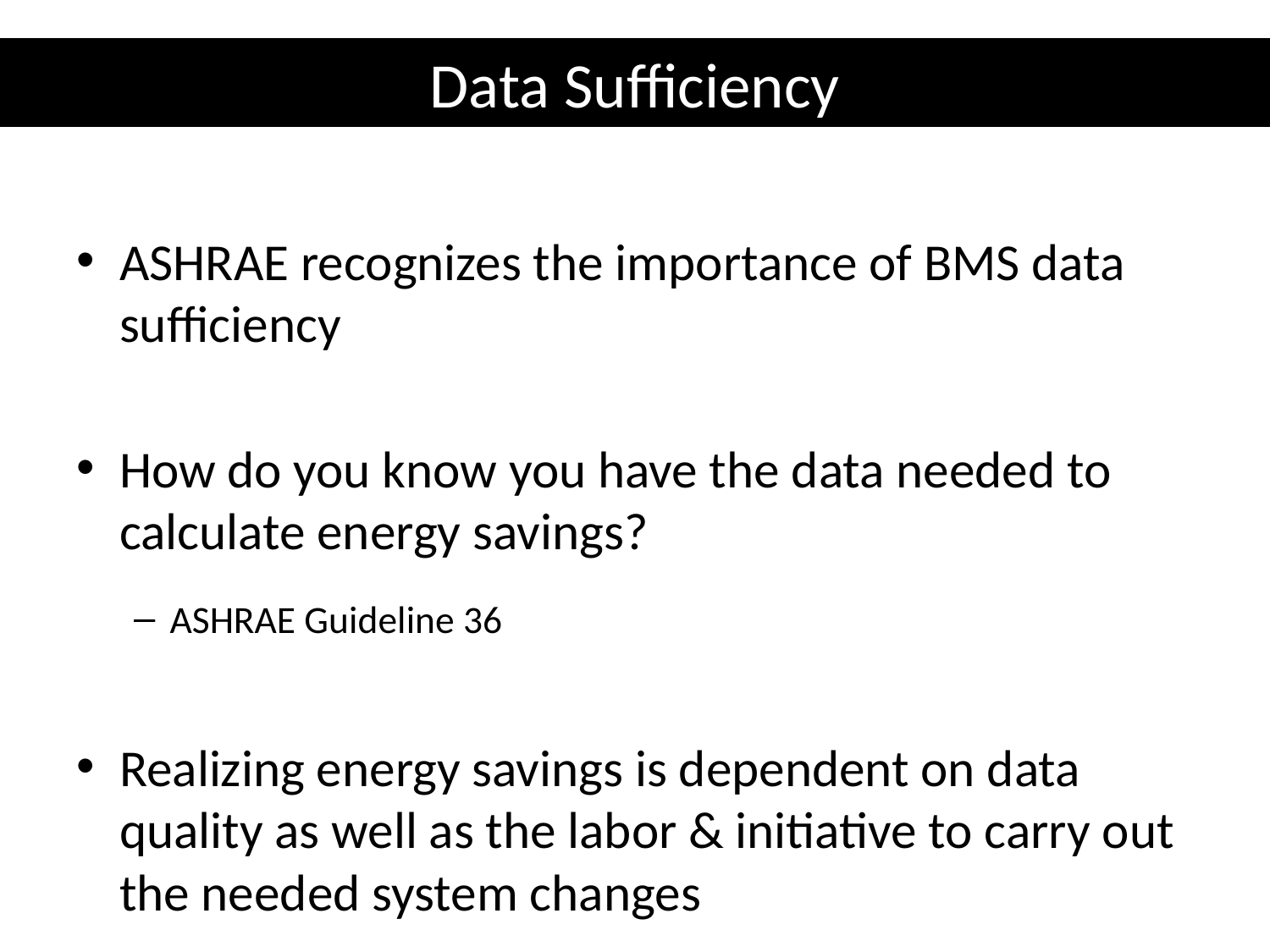

# Data Sufficiency
ASHRAE recognizes the importance of BMS data sufficiency

How do you know you have the data needed to calculate energy savings?

ASHRAE Guideline 36

Realizing energy savings is dependent on data quality as well as the labor & initiative to carry out the needed system changes